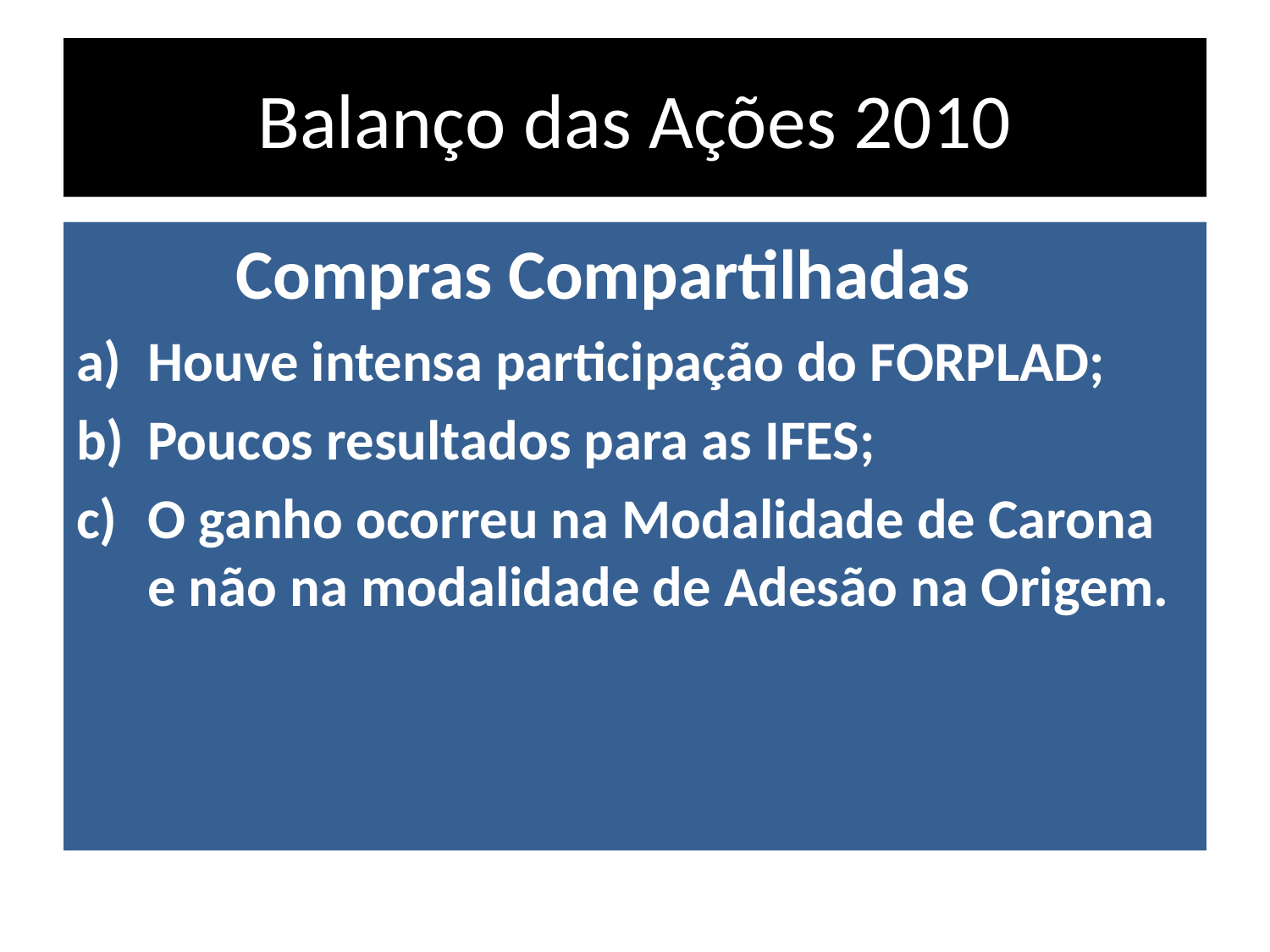

# Balanço das Ações 2010
Compras Compartilhadas
Houve intensa participação do FORPLAD;
Poucos resultados para as IFES;
O ganho ocorreu na Modalidade de Carona e não na modalidade de Adesão na Origem.